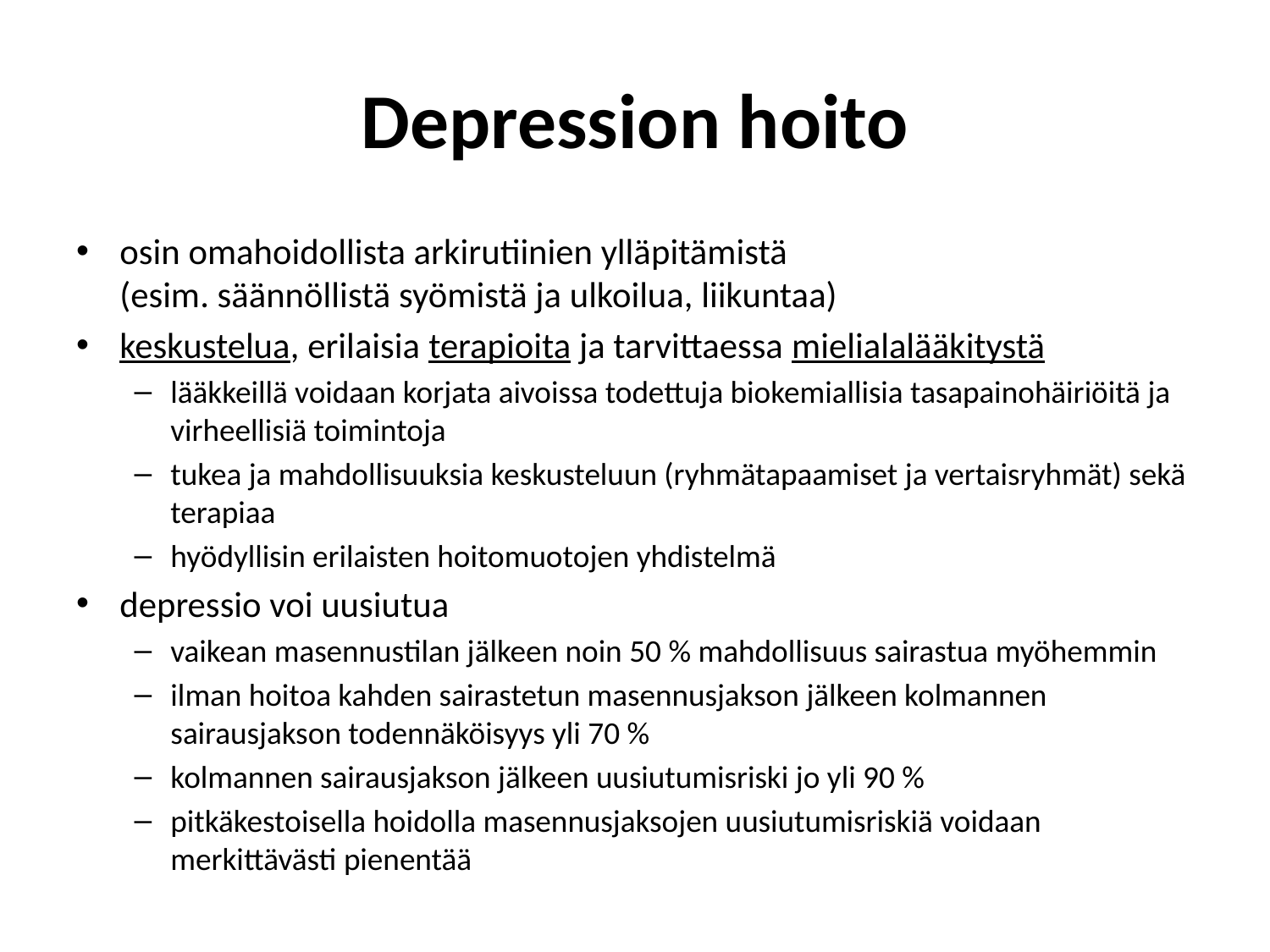

# Depression hoito
osin omahoidollista arkirutiinien ylläpitämistä
(esim. säännöllistä syömistä ja ulkoilua, liikuntaa)
keskustelua, erilaisia terapioita ja tarvittaessa mielialalääkitystä
lääkkeillä voidaan korjata aivoissa todettuja biokemiallisia tasapainohäiriöitä ja virheellisiä toimintoja
tukea ja mahdollisuuksia keskusteluun (ryhmätapaamiset ja vertaisryhmät) sekä terapiaa
hyödyllisin erilaisten hoitomuotojen yhdistelmä
depressio voi uusiutua
vaikean masennustilan jälkeen noin 50 % mahdollisuus sairastua myöhemmin
ilman hoitoa kahden sairastetun masennusjakson jälkeen kolmannen sairausjakson todennäköisyys yli 70 %
kolmannen sairausjakson jälkeen uusiutumisriski jo yli 90 %
pitkäkestoisella hoidolla masennusjaksojen uusiutumisriskiä voidaan merkittävästi pienentää